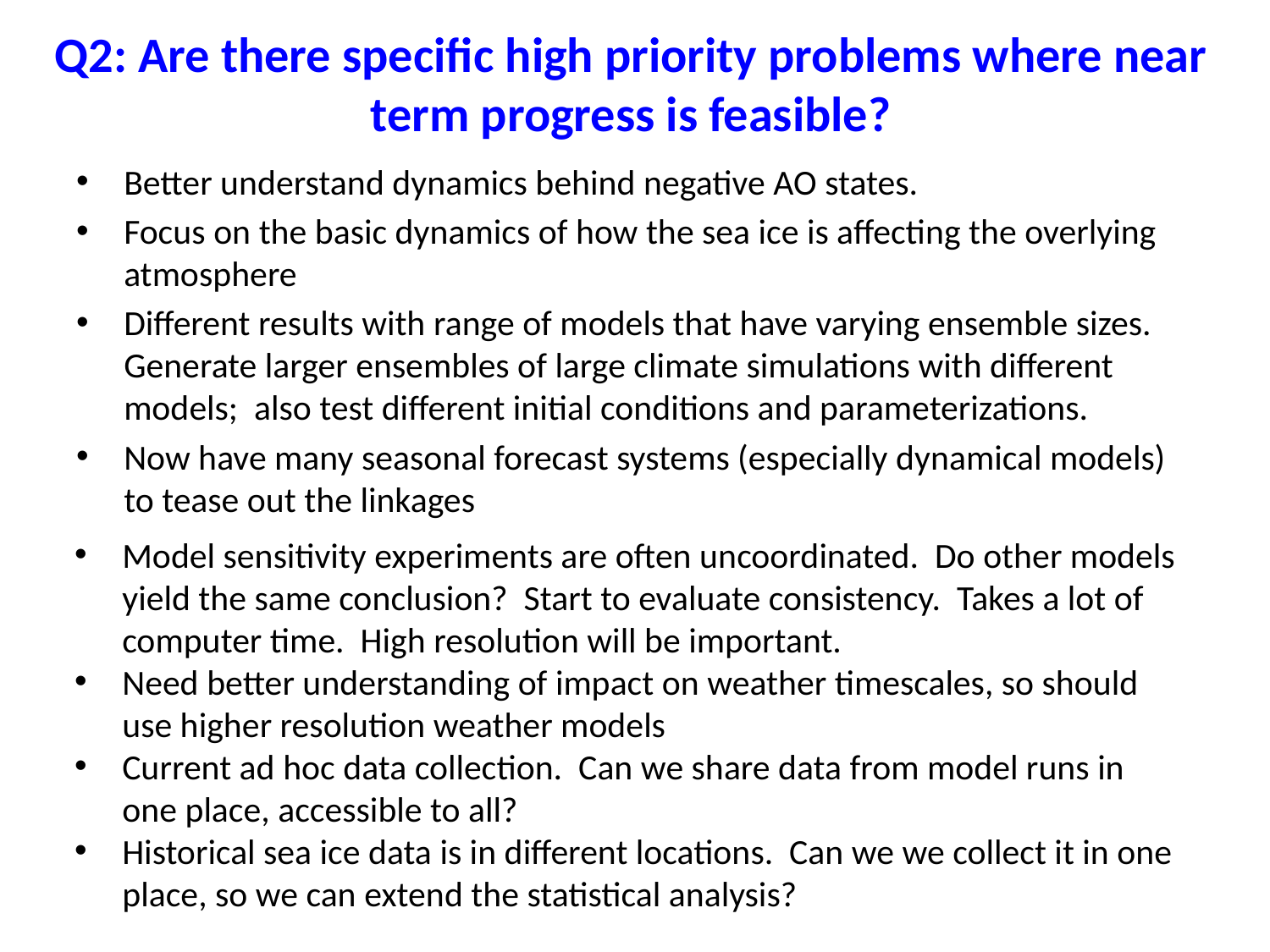

# Q2: Are there specific high priority problems where near term progress is feasible?
Better understand dynamics behind negative AO states.
Focus on the basic dynamics of how the sea ice is affecting the overlying atmosphere
Different results with range of models that have varying ensemble sizes.  Generate larger ensembles of large climate simulations with different models;  also test different initial conditions and parameterizations.
Now have many seasonal forecast systems (especially dynamical models) to tease out the linkages

Model sensitivity experiments are often uncoordinated.  Do other models yield the same conclusion?  Start to evaluate consistency.  Takes a lot of computer time.  High resolution will be important.
Need better understanding of impact on weather timescales, so should use higher resolution weather models
Current ad hoc data collection.  Can we share data from model runs in one place, accessible to all?
Historical sea ice data is in different locations.  Can we we collect it in one place, so we can extend the statistical analysis?